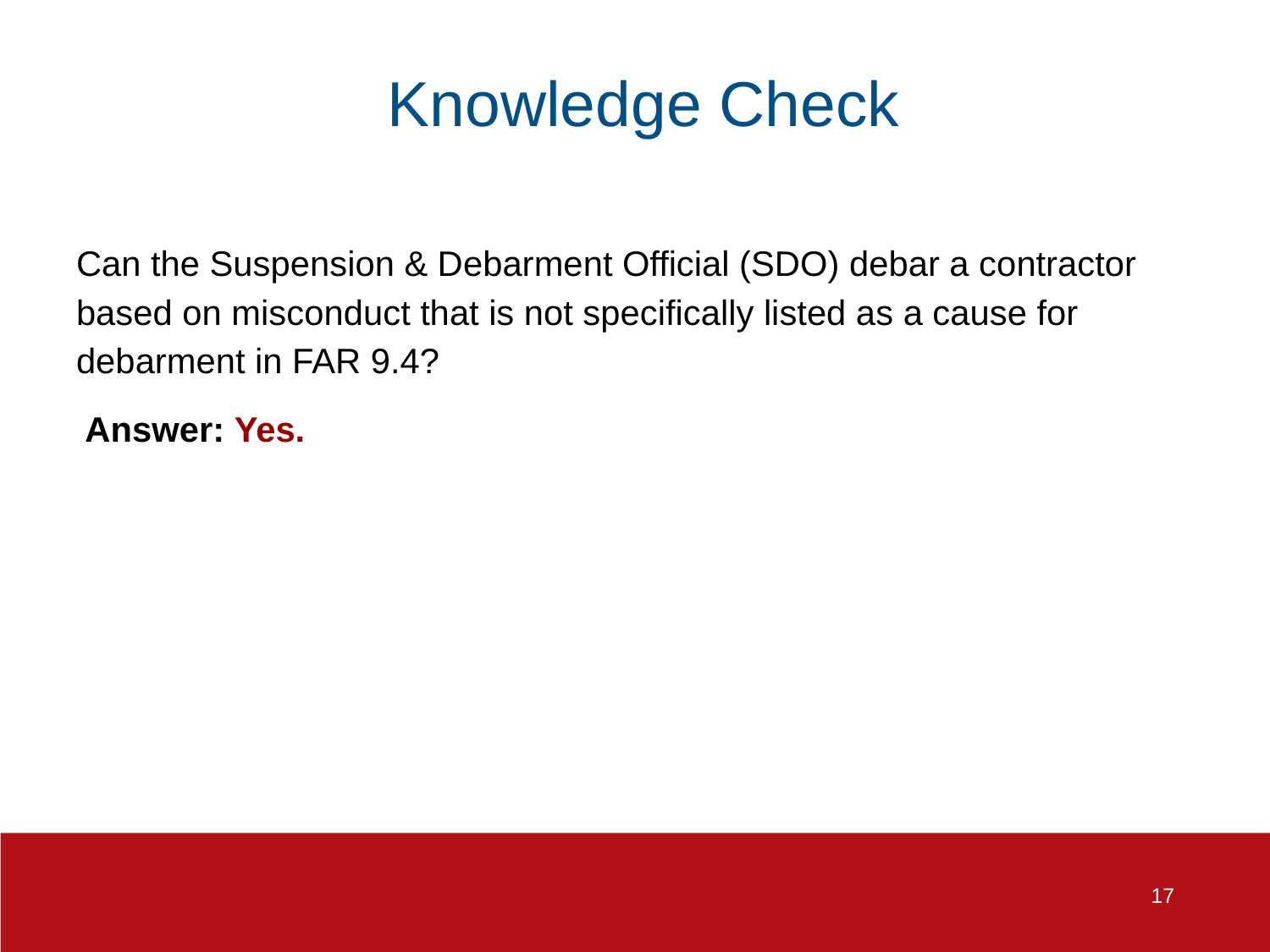

# Knowledge Check
Can the Suspension & Debarment Official (SDO) debar a contractor based on misconduct that is not specifically listed as a cause for debarment in FAR 9.4?

Answer: Yes.

17